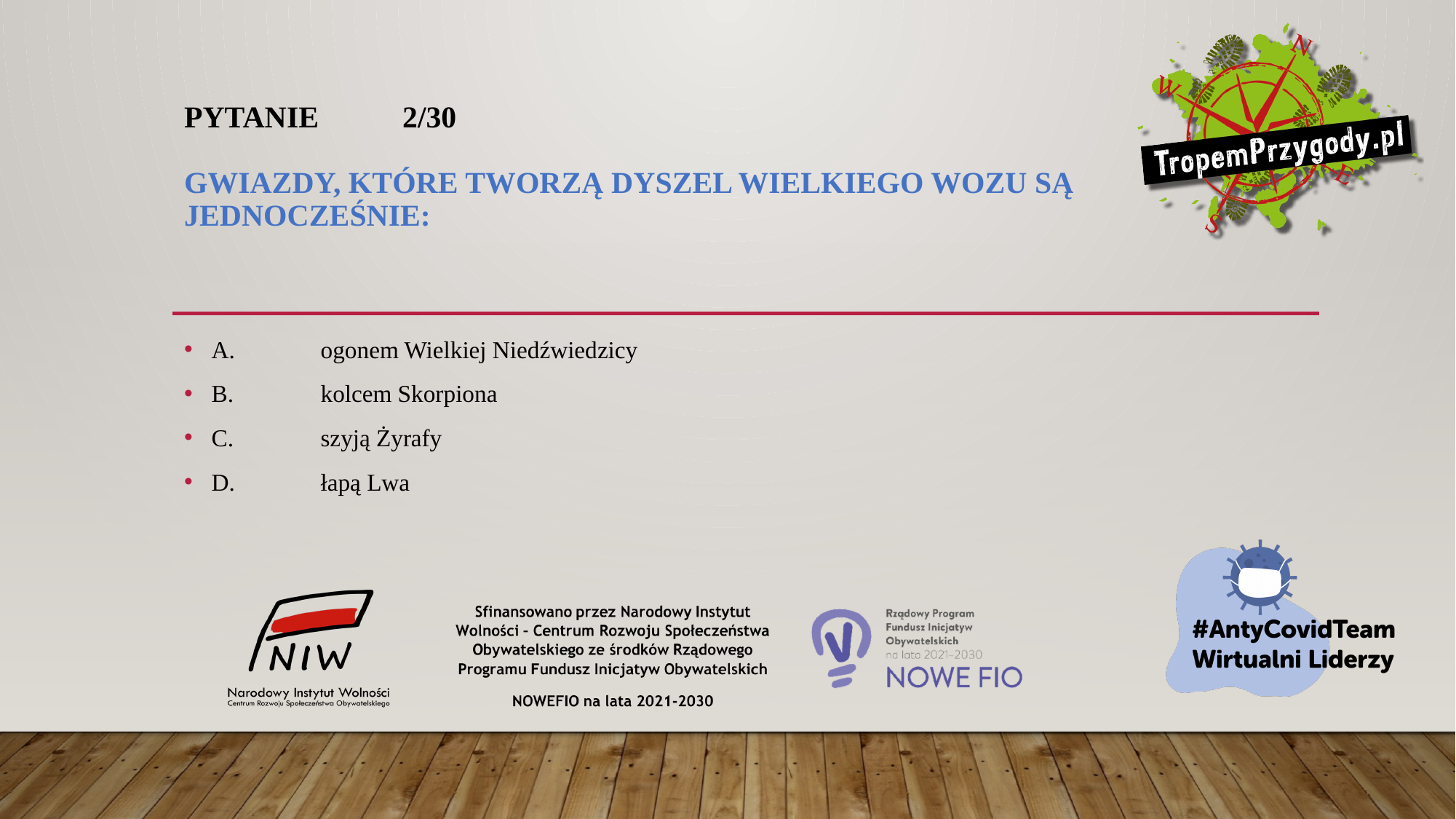

# Pytanie 	2/30 Gwiazdy, które tworzą dyszel Wielkiego Wozu są jednocześnie:
A.	ogonem Wielkiej Niedźwiedzicy
B.	kolcem Skorpiona
C.	szyją Żyrafy
D.	łapą Lwa